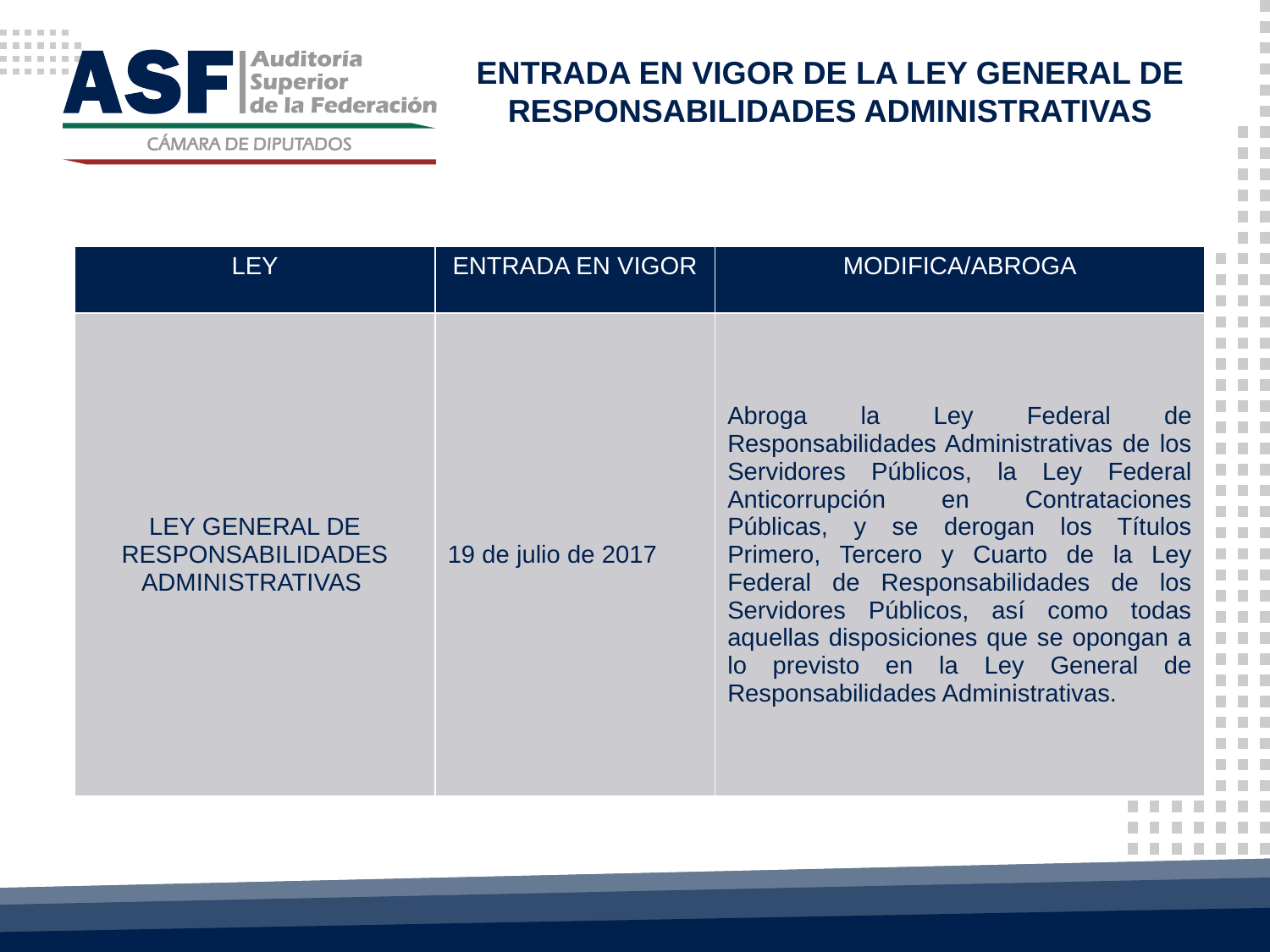

23
ENTRADA EN VIGOR DE LA LEY GENERAL DE RESPONSABILIDADES ADMINISTRATIVAS

| LEY | ENTRADA EN VIGOR | MODIFICA/ABROGA |
| --- | --- | --- |
| LEY GENERAL DE RESPONSABILIDADES ADMINISTRATIVAS | 19 de julio de 2017 | Abroga la Ley Federal de Responsabilidades Administrativas de los Servidores Públicos, la Ley Federal Anticorrupción en Contrataciones Públicas, y se derogan los Títulos Primero, Tercero y Cuarto de la Ley Federal de Responsabilidades de los Servidores Públicos, así como todas aquellas disposiciones que se opongan a lo previsto en la Ley General de Responsabilidades Administrativas. |